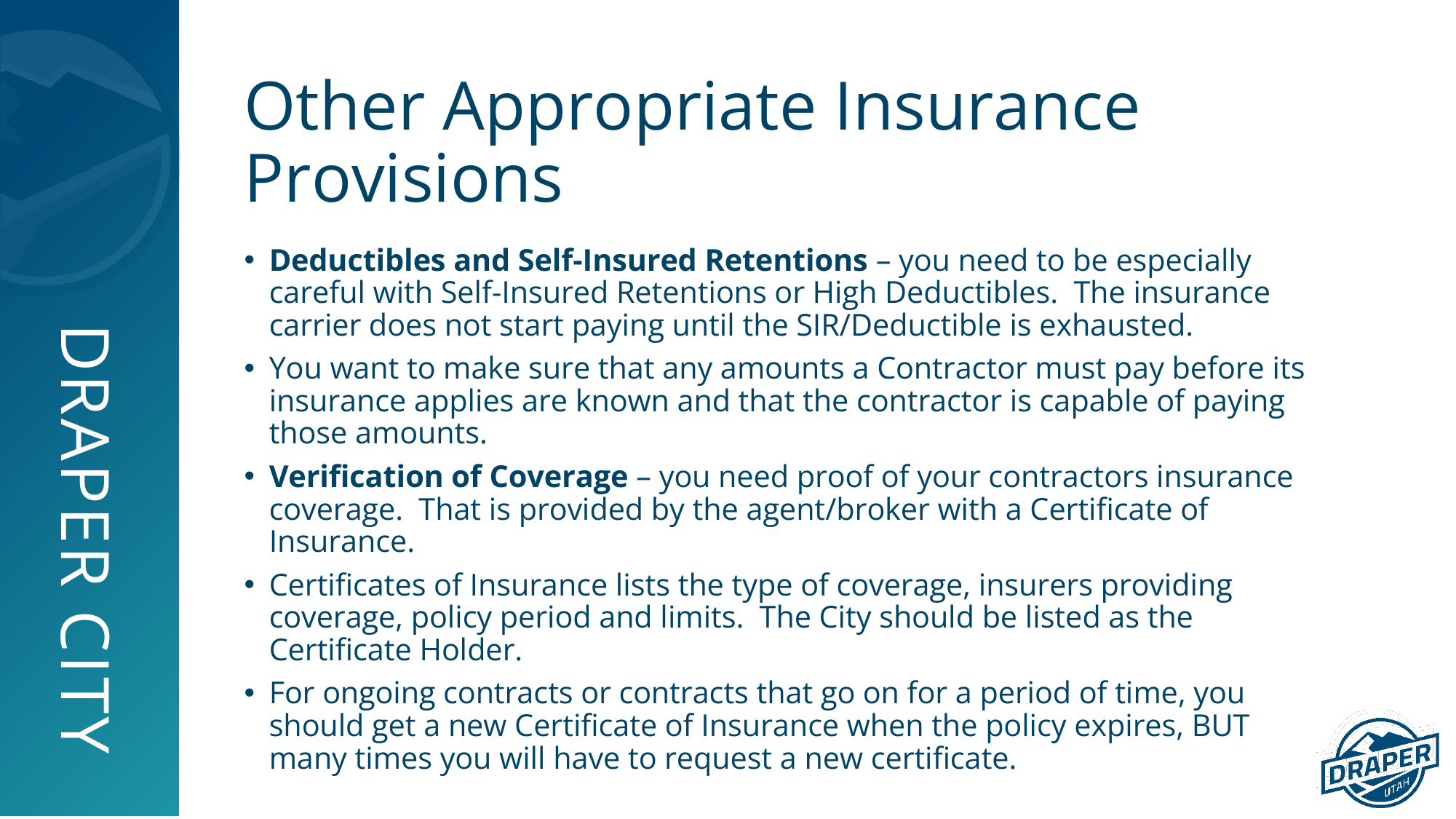

# Other Appropriate Insurance Provisions
Deductibles and Self-Insured Retentions – you need to be especially careful with Self-Insured Retentions or High Deductibles.  The insurance carrier does not start paying until the SIR/Deductible is exhausted.
You want to make sure that any amounts a Contractor must pay before its insurance applies are known and that the contractor is capable of paying those amounts.
Verification of Coverage – you need proof of your contractors insurance coverage.  That is provided by the agent/broker with a Certificate of Insurance.
Certificates of Insurance lists the type of coverage, insurers providing coverage, policy period and limits.  The City should be listed as the Certificate Holder.
For ongoing contracts or contracts that go on for a period of time, you should get a new Certificate of Insurance when the policy expires, BUT many times you will have to request a new certificate.